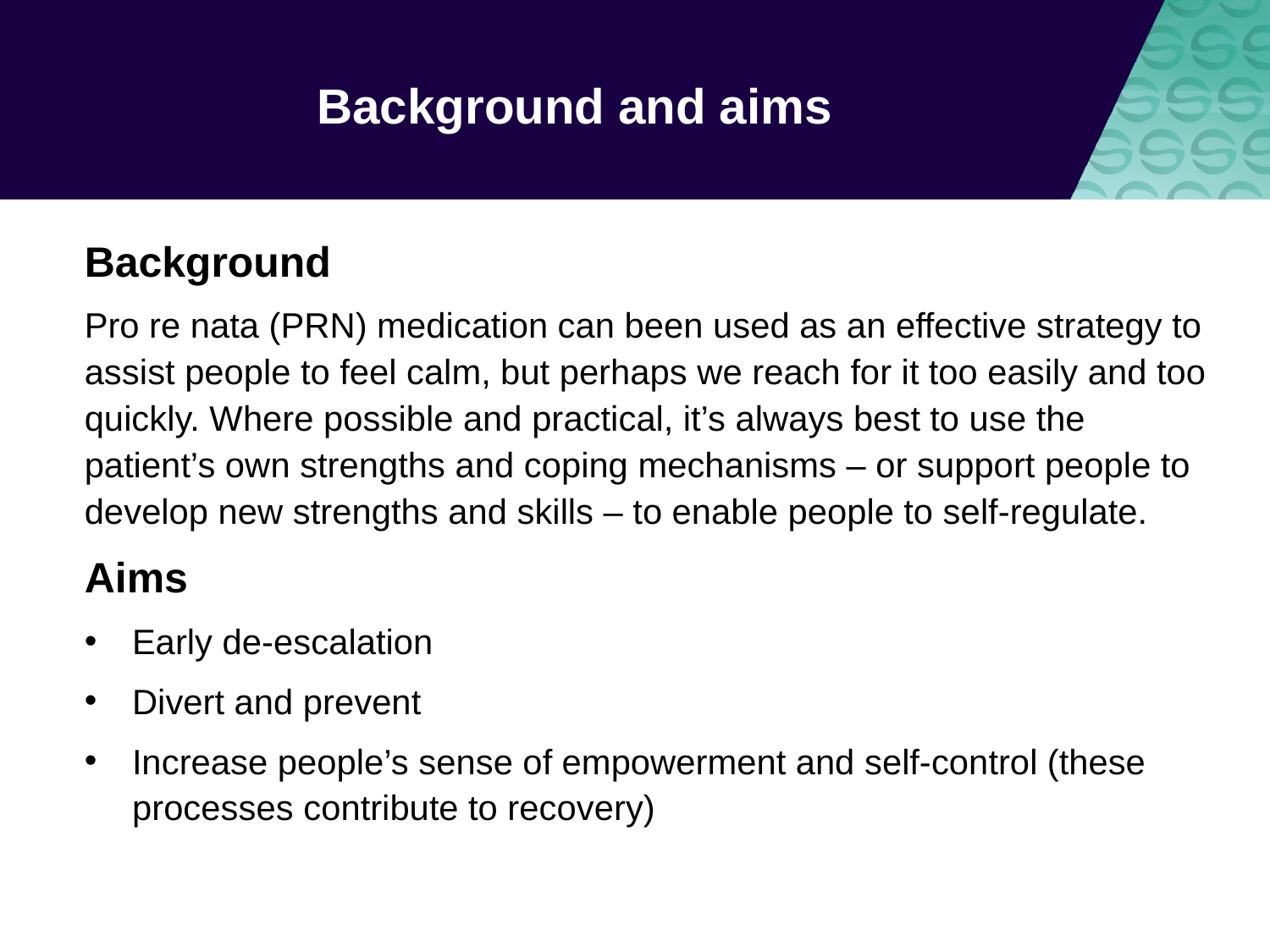

# Background and aims
Background
Pro re nata (PRN) medication can been used as an effective strategy to assist people to feel calm, but perhaps we reach for it too easily and too quickly. Where possible and practical, it’s always best to use the patient’s own strengths and coping mechanisms – or support people to develop new strengths and skills – to enable people to self-regulate.
Aims
Early de-escalation
Divert and prevent
Increase people’s sense of empowerment and self-control (these processes contribute to recovery)